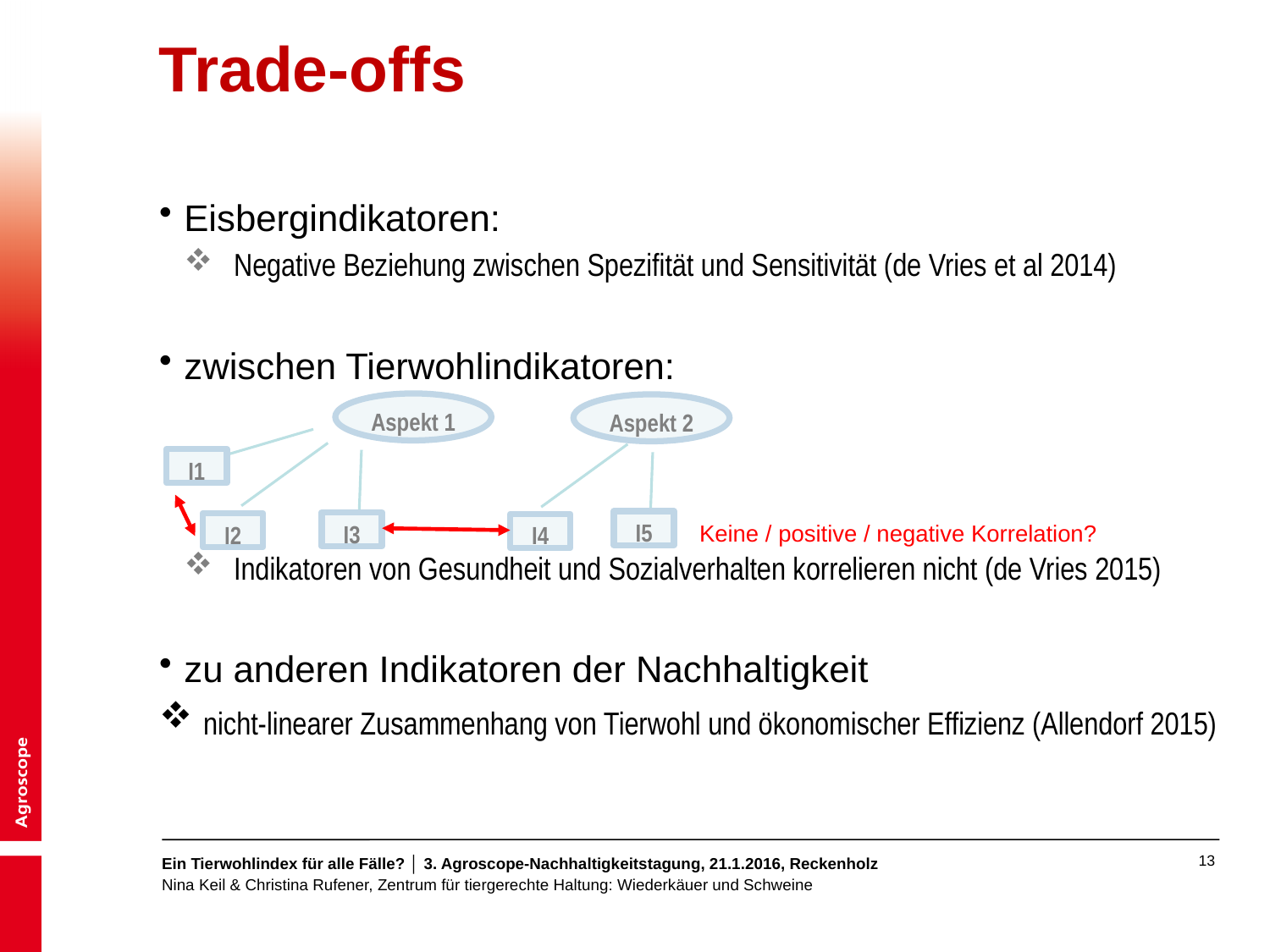

# Trade-offs
Eisbergindikatoren:
Negative Beziehung zwischen Spezifität und Sensitivität (de Vries et al 2014)

zwischen Tierwohlindikatoren:

Indikatoren von Gesundheit und Sozialverhalten korrelieren nicht (de Vries 2015)

zu anderen Indikatoren der Nachhaltigkeit
 nicht-linearer Zusammenhang von Tierwohl und ökonomischer Effizienz (Allendorf 2015)
Aspekt 1
Aspekt 2
I1
I5
Keine / positive / negative Korrelation?
I3
I2
I4